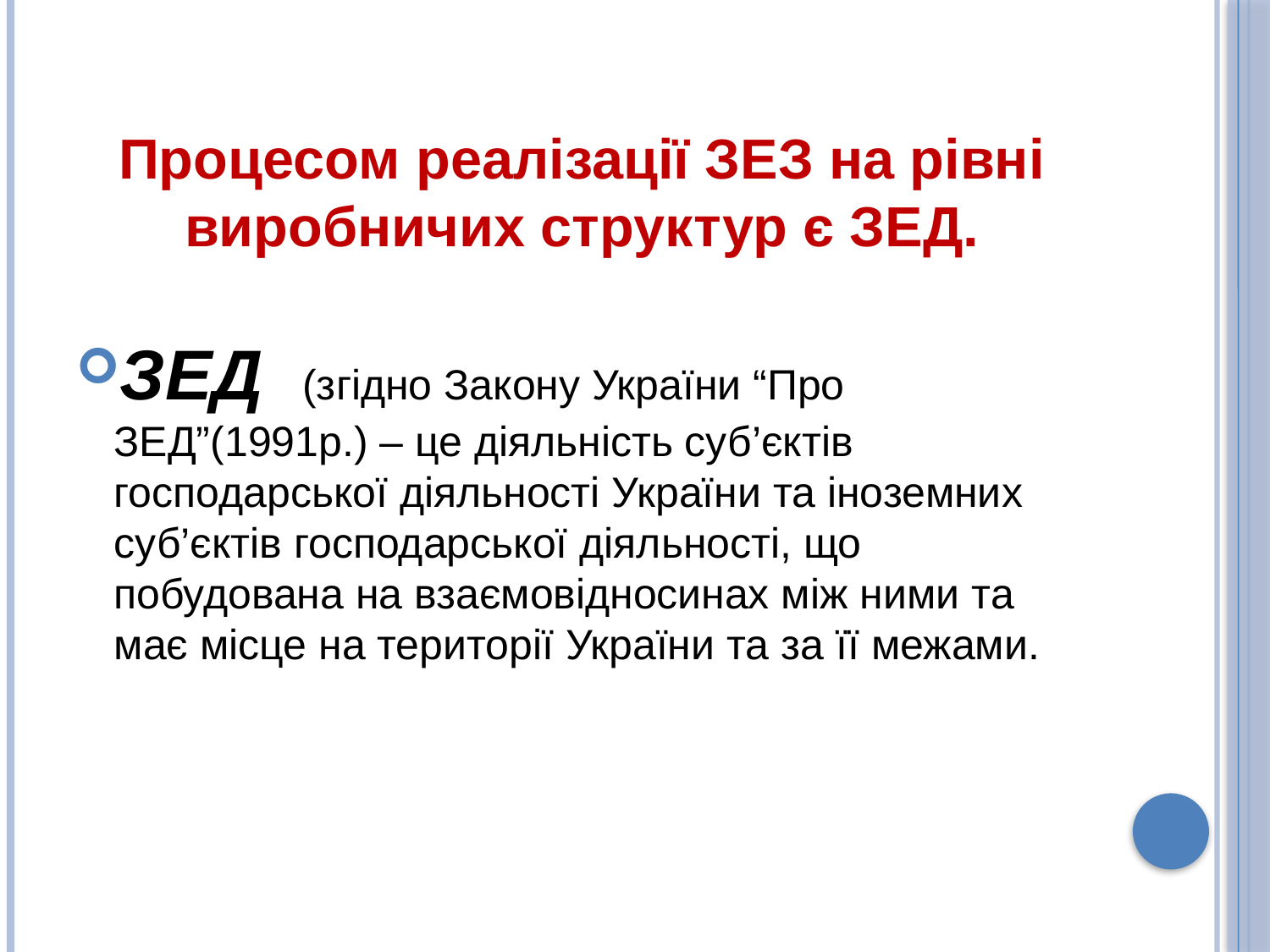

Процесом реалізації ЗЕЗ на рівні виробничих структур є ЗЕД.

ЗЕД  (згідно Закону України “Про ЗЕД”(1991р.) – це діяльність суб’єктів господарської діяльності України та іноземних суб’єктів господарської діяльності, що побудована на взаємовідносинах між ними та має місце на території України та за її межами.